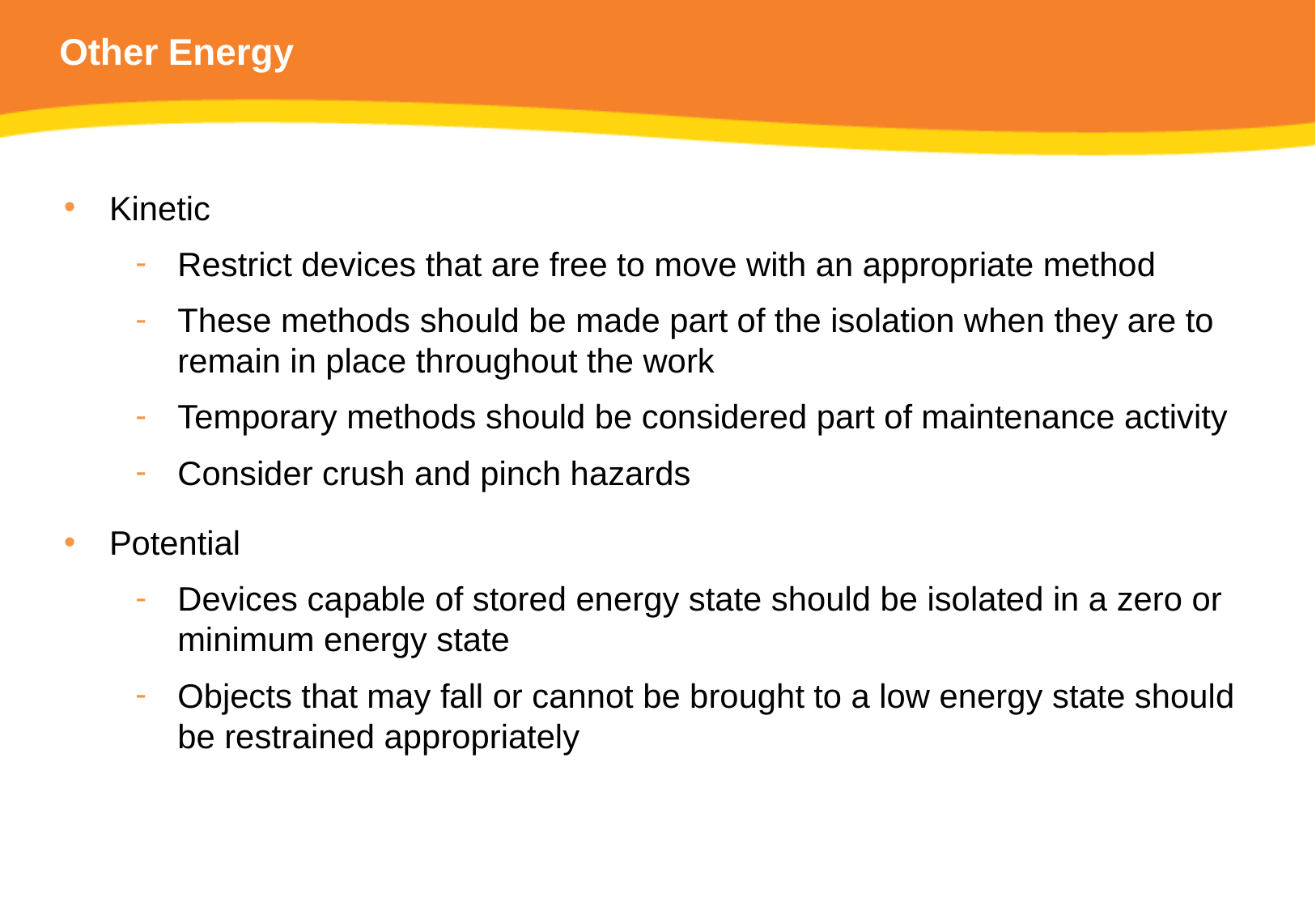

# Other Energy
Kinetic
Restrict devices that are free to move with an appropriate method
These methods should be made part of the isolation when they are to remain in place throughout the work
Temporary methods should be considered part of maintenance activity
Consider crush and pinch hazards
Potential
Devices capable of stored energy state should be isolated in a zero or minimum energy state
Objects that may fall or cannot be brought to a low energy state should be restrained appropriately